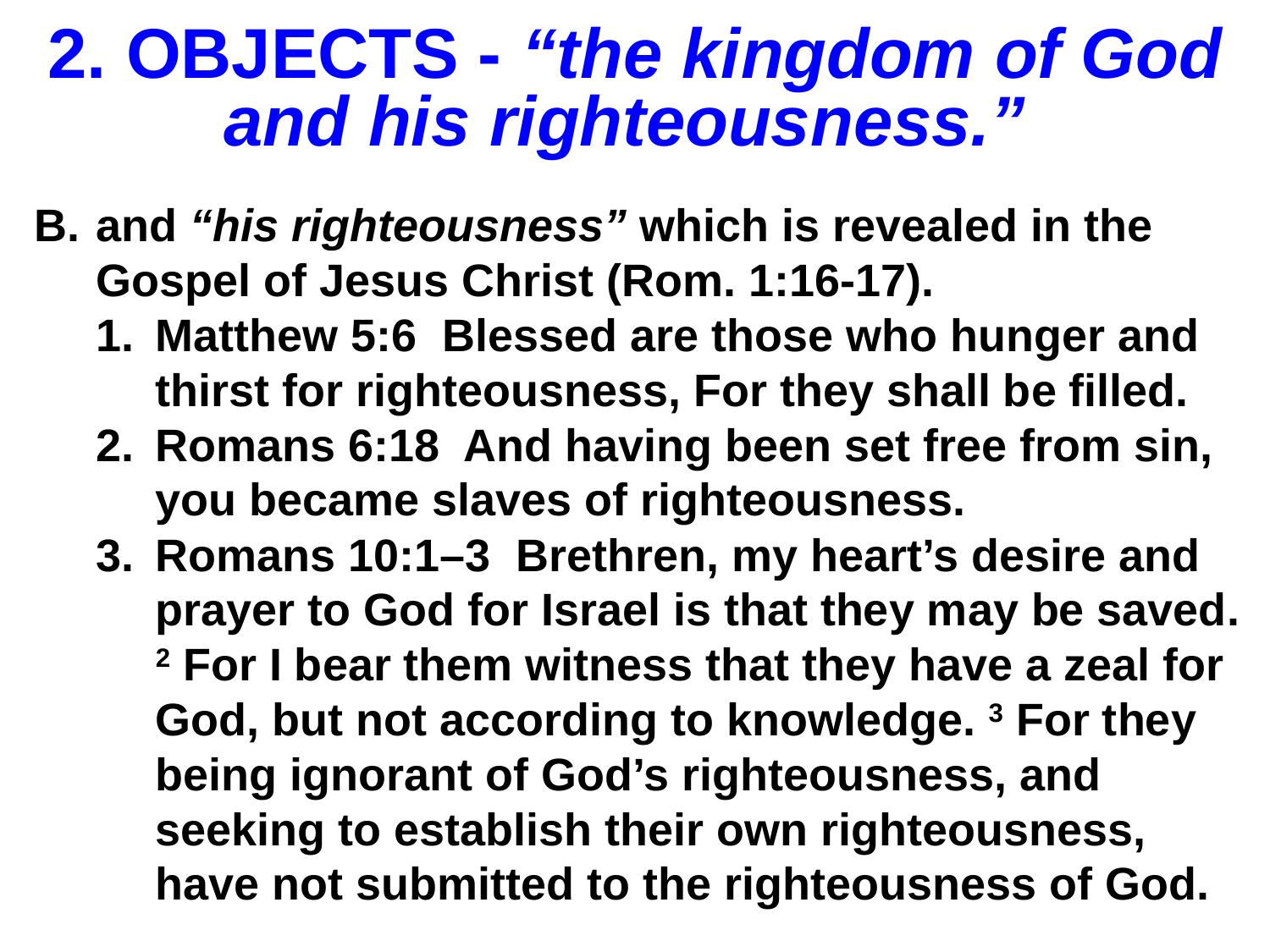

# 2. OBJECTS - “the kingdom of God and his righteousness.”
and “his righteousness” which is revealed in the Gospel of Jesus Christ (Rom. 1:16-17).
Matthew 5:6  Blessed are those who hunger and thirst for righteousness, For they shall be filled.
Romans 6:18  And having been set free from sin, you became slaves of righteousness.
Romans 10:1–3  Brethren, my heart’s desire and prayer to God for Israel is that they may be saved. 2 For I bear them witness that they have a zeal for God, but not according to knowledge. 3 For they being ignorant of God’s righteousness, and seeking to establish their own righteousness, have not submitted to the righteousness of God.